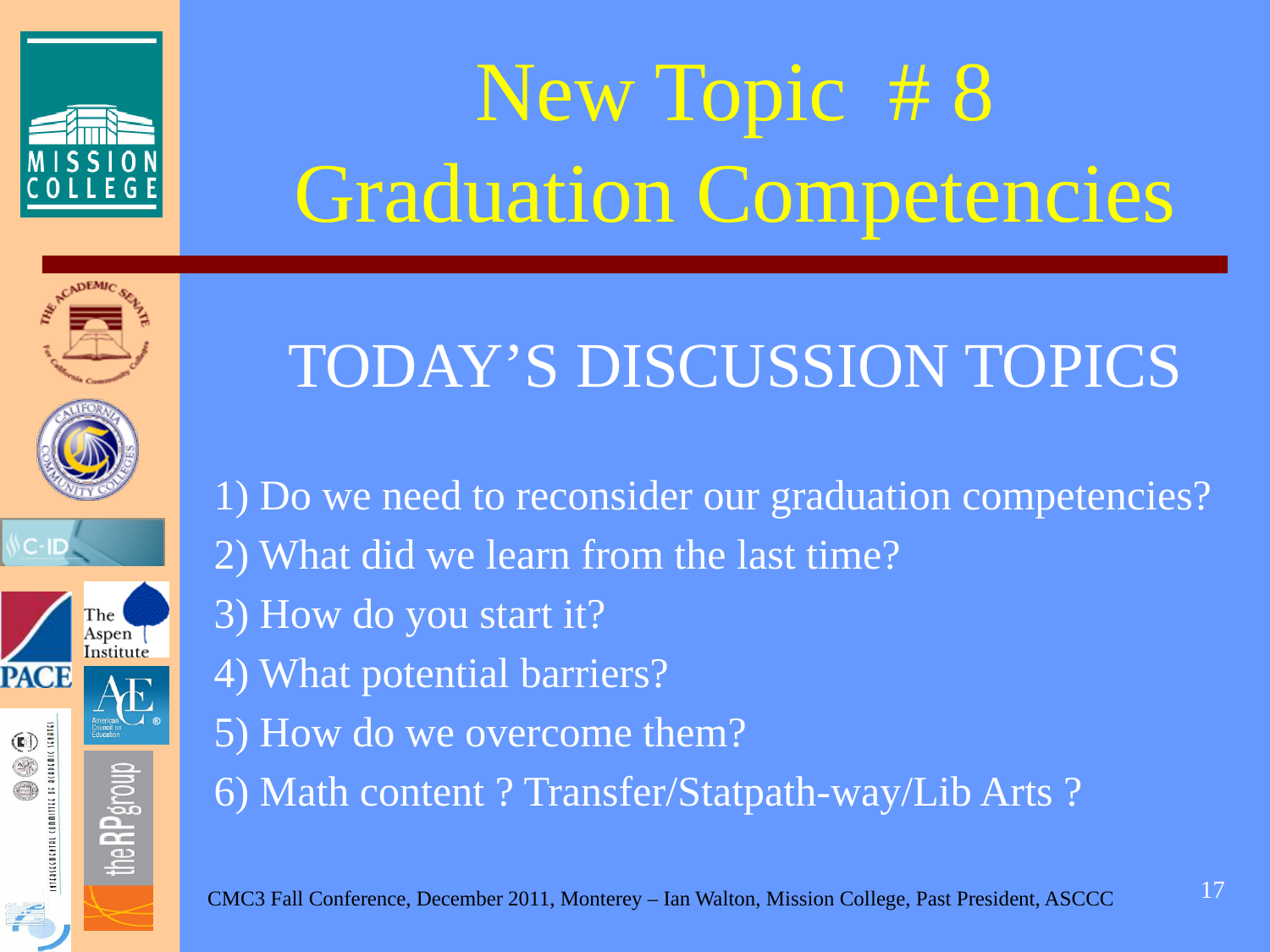

# New Topic  # 8 Graduation Competencies
TODAY’S DISCUSSION TOPICS

1) Do we need to reconsider our graduation competencies?
2) What did we learn from the last time?
3) How do you start it?
4) What potential barriers?
5) How do we overcome them?
6) Math content ? Transfer/Statpath-way/Lib Arts ?
17
CMC3 Fall Conference, December 2011, Monterey – Ian Walton, Mission College, Past President, ASCCC